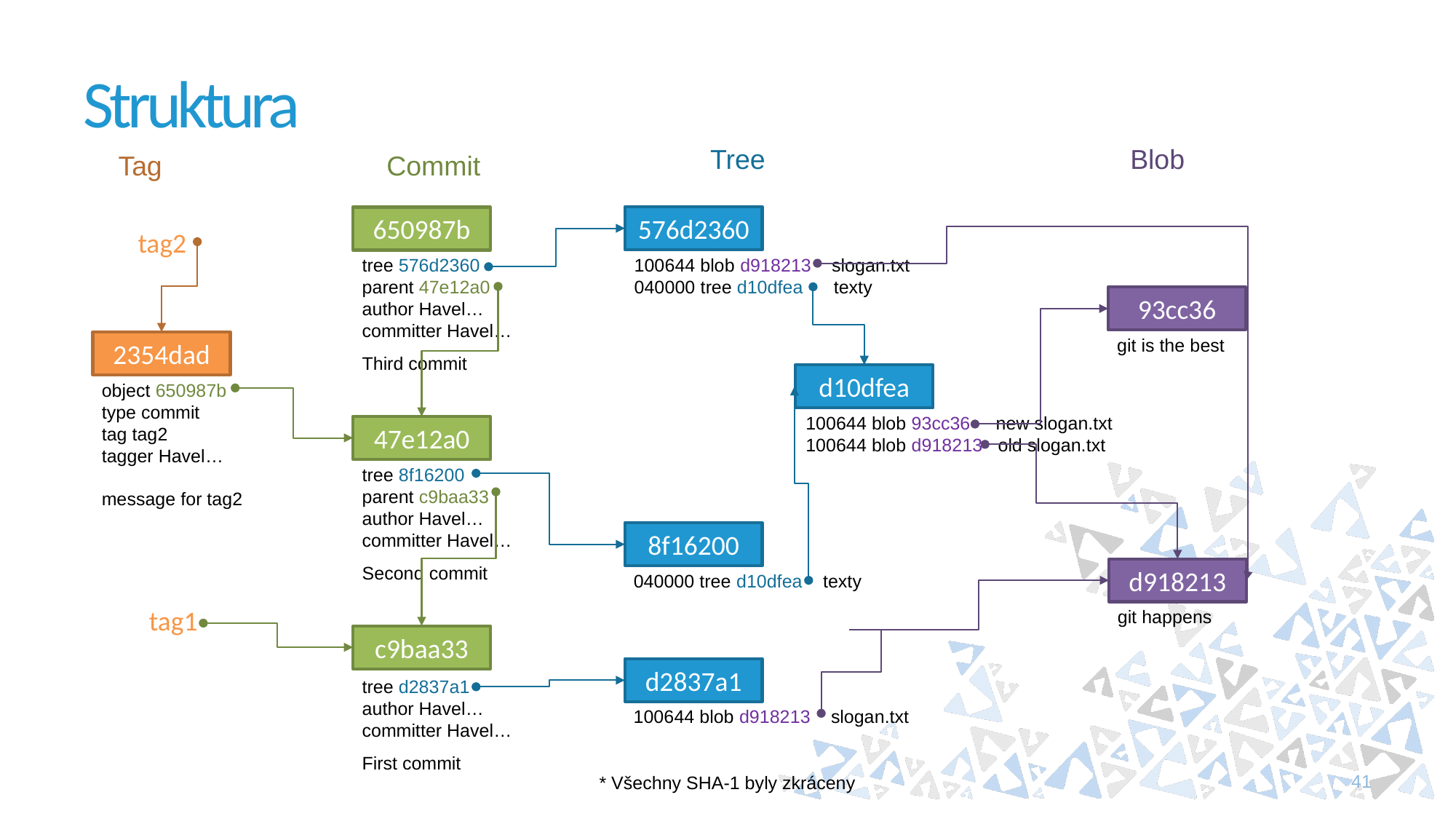

# Struktura
Tree
Blob
Tag
Commit
576d2360
100644 blob d918213    slogan.txt
040000 tree d10dfea      texty
650987b
tree 576d2360
parent 47e12a0
author Havel…
committer Havel…

Third commit
tag2
93cc36
git is the best
2354dad
object 650987b
type commit
tag tag2
tagger Havel…

message for tag2
d10dfea
100644 blob 93cc36     new slogan.txt
100644 blob d918213   old slogan.txt
47e12a0
tree 8f16200
parent c9baa33
author Havel…
committer Havel…

Second commit
8f16200
040000 tree d10dfea    texty
d918213
git happens
tag1
c9baa33
tree d2837a1
author Havel…
committer Havel…

First commit
d2837a1
100644 blob d918213    slogan.txt
41
* Všechny SHA-1 byly zkráceny